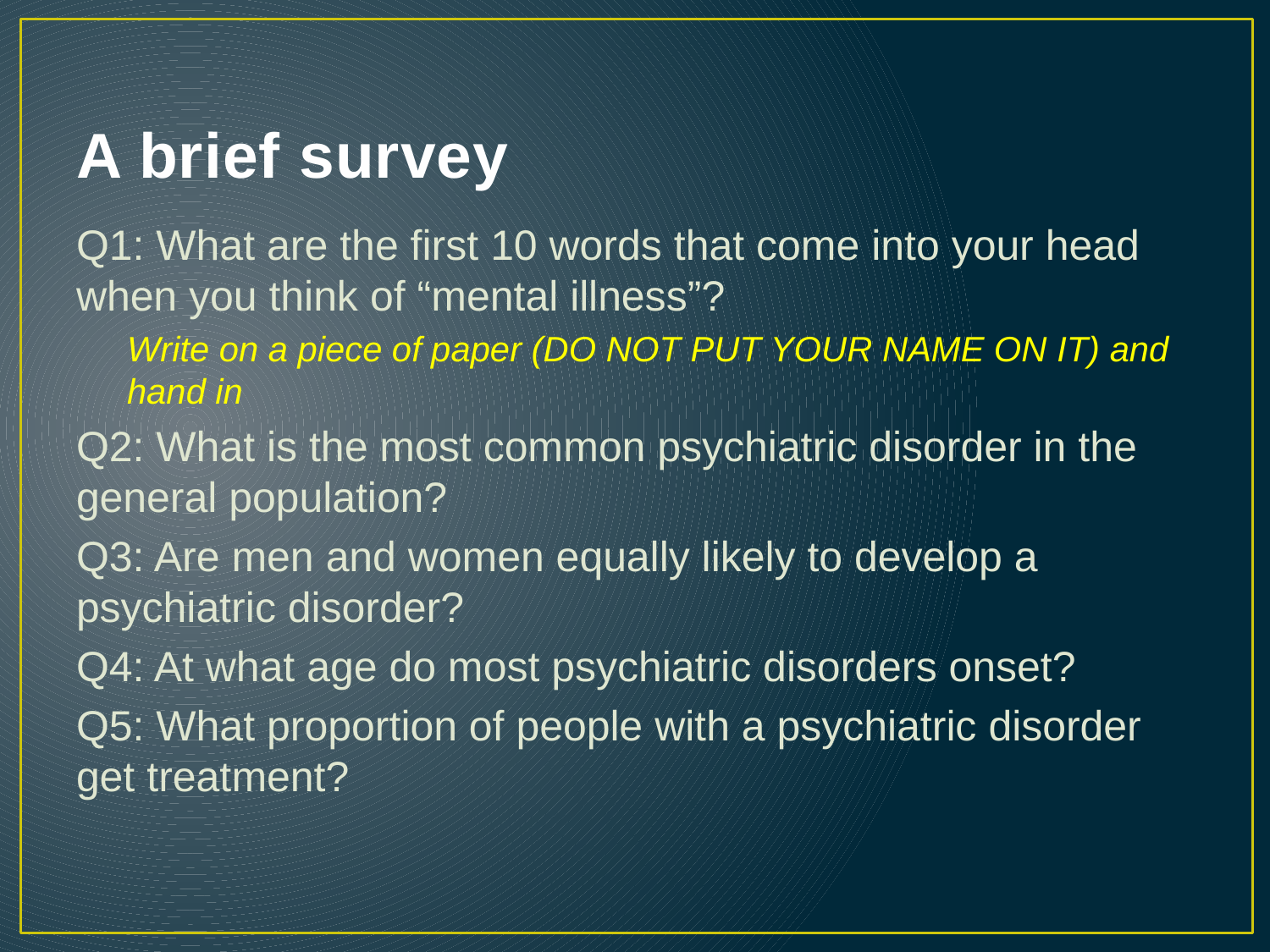

# A brief survey
Q1: What are the first 10 words that come into your head when you think of “mental illness”?
Write on a piece of paper (DO NOT PUT YOUR NAME ON IT) and hand in
Q2: What is the most common psychiatric disorder in the general population?
Q3: Are men and women equally likely to develop a psychiatric disorder?
Q4: At what age do most psychiatric disorders onset?
Q5: What proportion of people with a psychiatric disorder get treatment?